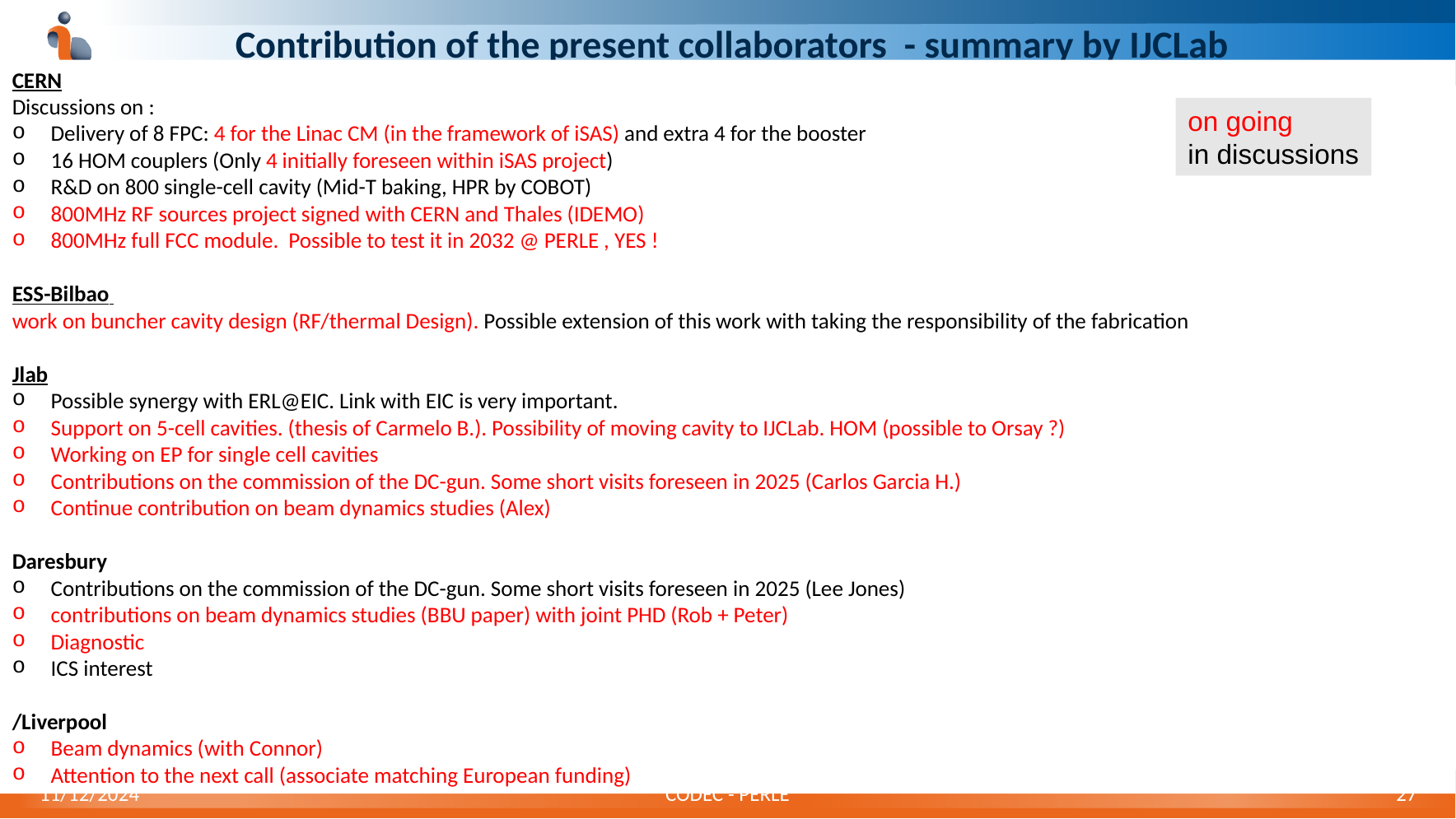

# Contribution of the present collaborators  - summary by IJCLab
CERN
Discussions on :
Delivery of 8 FPC: 4 for the Linac CM (in the framework of iSAS) and extra 4 for the booster
16 HOM couplers (Only 4 initially foreseen within iSAS project)
R&D on 800 single-cell cavity (Mid-T baking, HPR by COBOT)
800MHz RF sources project signed with CERN and Thales (IDEMO)
800MHz full FCC module.  Possible to test it in 2032 @ PERLE , YES !

ESS-Bilbao
work on buncher cavity design (RF/thermal Design). Possible extension of this work with taking the responsibility of the fabrication

Jlab
Possible synergy with ERL@EIC. Link with EIC is very important.
Support on 5-cell cavities. (thesis of Carmelo B.). Possibility of moving cavity to IJCLab. HOM (possible to Orsay ?)
Working on EP for single cell cavities
Contributions on the commission of the DC-gun. Some short visits foreseen in 2025 (Carlos Garcia H.)
Continue contribution on beam dynamics studies (Alex)

Daresbury
Contributions on the commission of the DC-gun. Some short visits foreseen in 2025 (Lee Jones)
contributions on beam dynamics studies (BBU paper) with joint PHD (Rob + Peter)
Diagnostic
ICS interest

/Liverpool
Beam dynamics (with Connor)
Attention to the next call (associate matching European funding)
on going
in discussions
11/12/2024
CODEC - PERLE
27